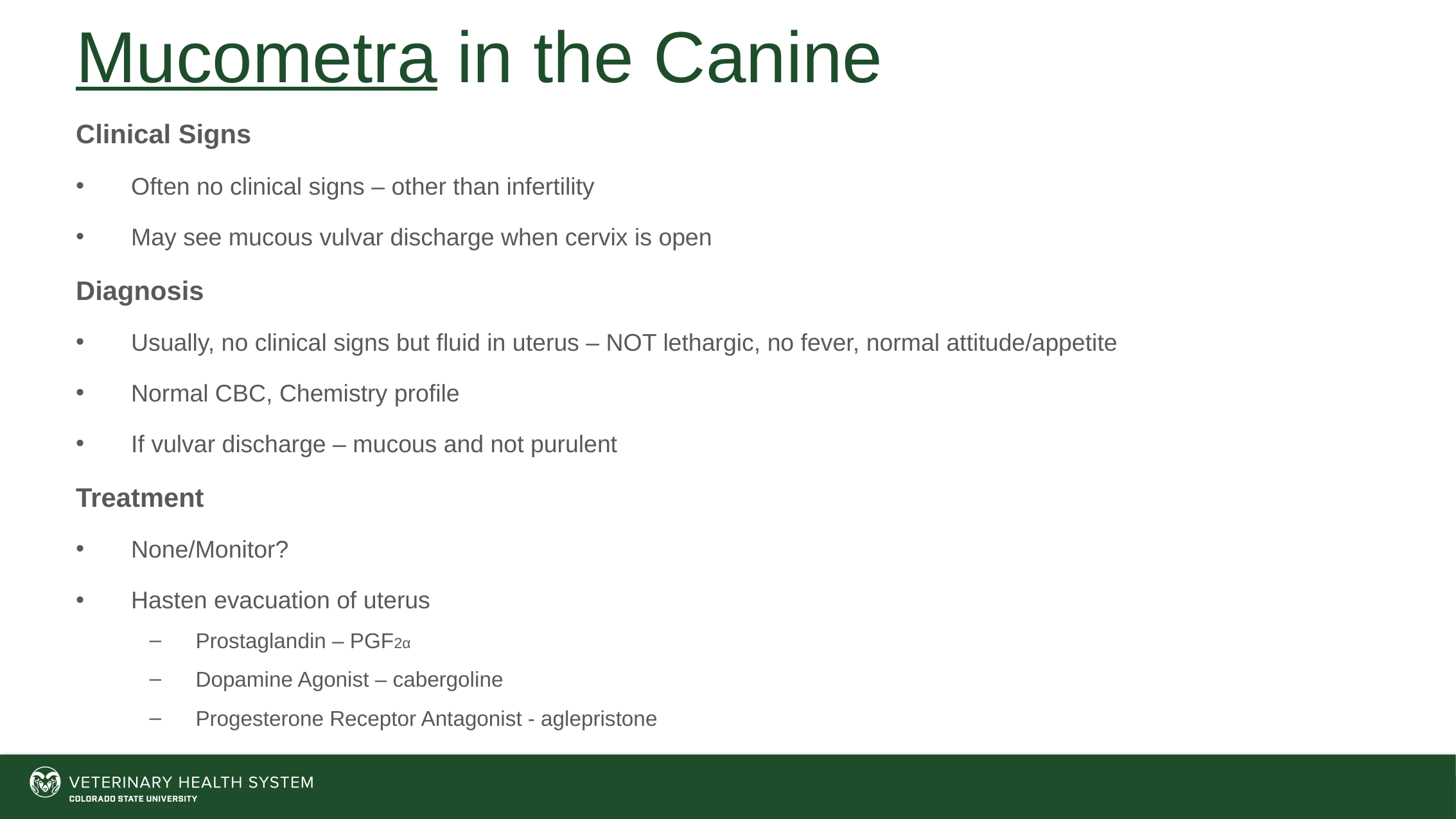

# Mucometra in the Canine
Clinical Signs
Often no clinical signs – other than infertility
May see mucous vulvar discharge when cervix is open
Diagnosis
Usually, no clinical signs but fluid in uterus – NOT lethargic, no fever, normal attitude/appetite
Normal CBC, Chemistry profile
If vulvar discharge – mucous and not purulent
Treatment
None/Monitor?
Hasten evacuation of uterus
Prostaglandin – PGF2α
Dopamine Agonist – cabergoline
Progesterone Receptor Antagonist - aglepristone